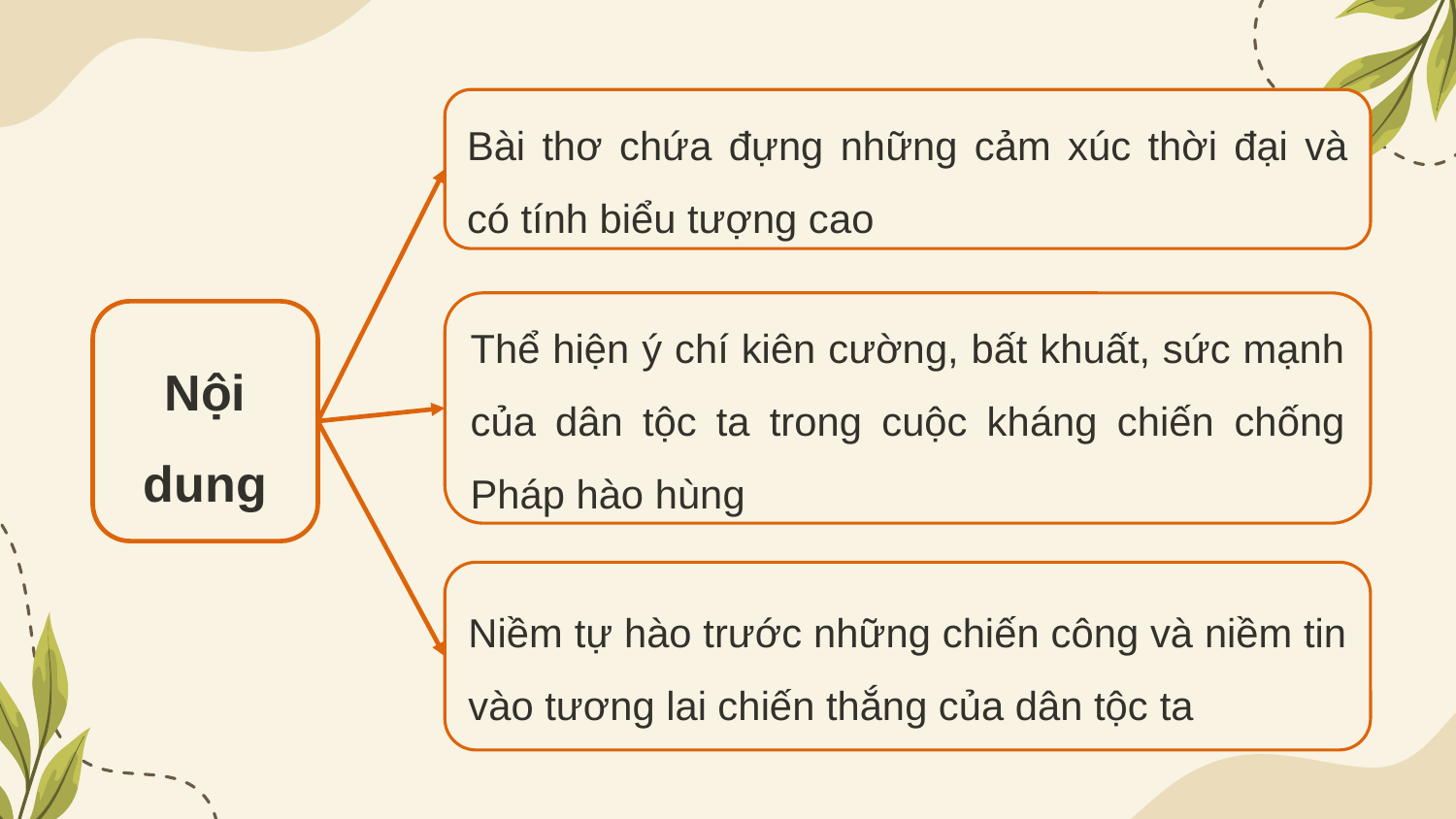

Bài thơ chứa đựng những cảm xúc thời đại và có tính biểu tượng cao
Thể hiện ý chí kiên cường, bất khuất, sức mạnh của dân tộc ta trong cuộc kháng chiến chống Pháp hào hùng
Nội dung
Niềm tự hào trước những chiến công và niềm tin vào tương lai chiến thắng của dân tộc ta